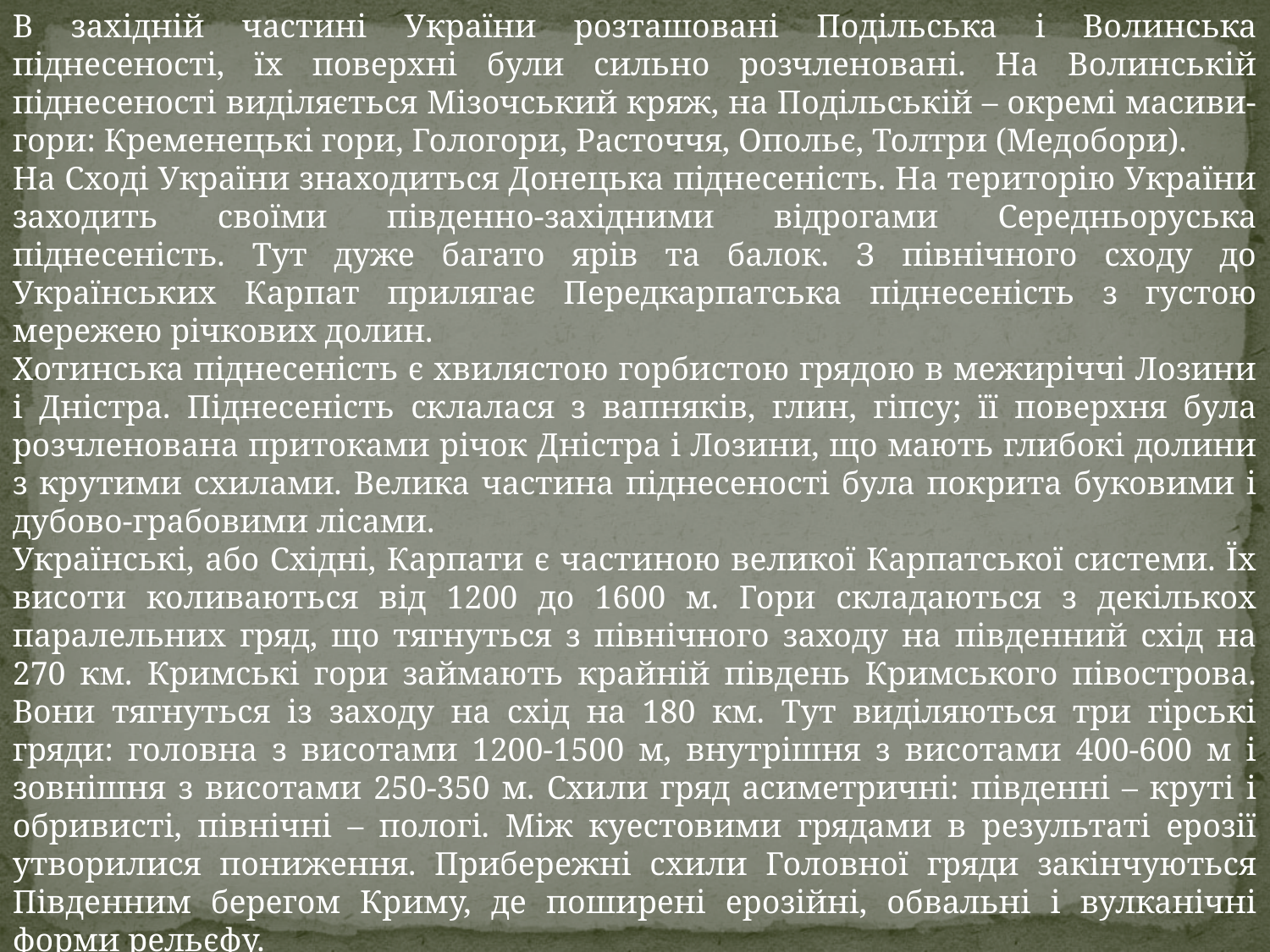

В західній частині України розташовані Подільська і Волинська піднесеності, їх поверхні були сильно розчленовані. На Волинській піднесеності виділяється Мізочський кряж, на Подільській – окремі масиви-гори: Кременецькі гори, Гологори, Расточчя, Опольє, Толтри (Медобори).
На Сході України знаходиться Донецька піднесеність. На територію України заходить своїми південно-західними відрогами Середньоруська піднесеність. Тут дуже багато ярів та балок. З північного сходу до Українських Карпат прилягає Передкарпатська піднесеність з густою мережею річкових долин.
Хотинська піднесеність є хвилястою горбистою грядою в межиріччі Лозини і Дністра. Піднесеність склалася з вапняків, глин, гіпсу; її поверхня була розчленована притоками річок Дністра і Лозини, що мають глибокі долини з крутими схилами. Велика частина піднесеності була покрита буковими і дубово-грабовими лісами.
Українські, або Східні, Карпати є частиною великої Карпатської системи. Їх висоти коливаються від 1200 до 1600 м. Гори складаються з декількох паралельних гряд, що тягнуться з північного заходу на південний схід на 270 км. Кримські гори займають крайній південь Кримського півострова. Вони тягнуться із заходу на схід на 180 км. Тут виділяються три гірські гряди: головна з висотами 1200-1500 м, внутрішня з висотами 400-600 м і зовнішня з висотами 250-350 м. Схили гряд асиметричні: південні – круті і обривисті, північні – пологі. Між куестовими грядами в результаті ерозії утворилися пониження. Прибережні схили Головної гряди закінчуються Південним берегом Криму, де поширені ерозійні, обвальні і вулканічні форми рельєфу.